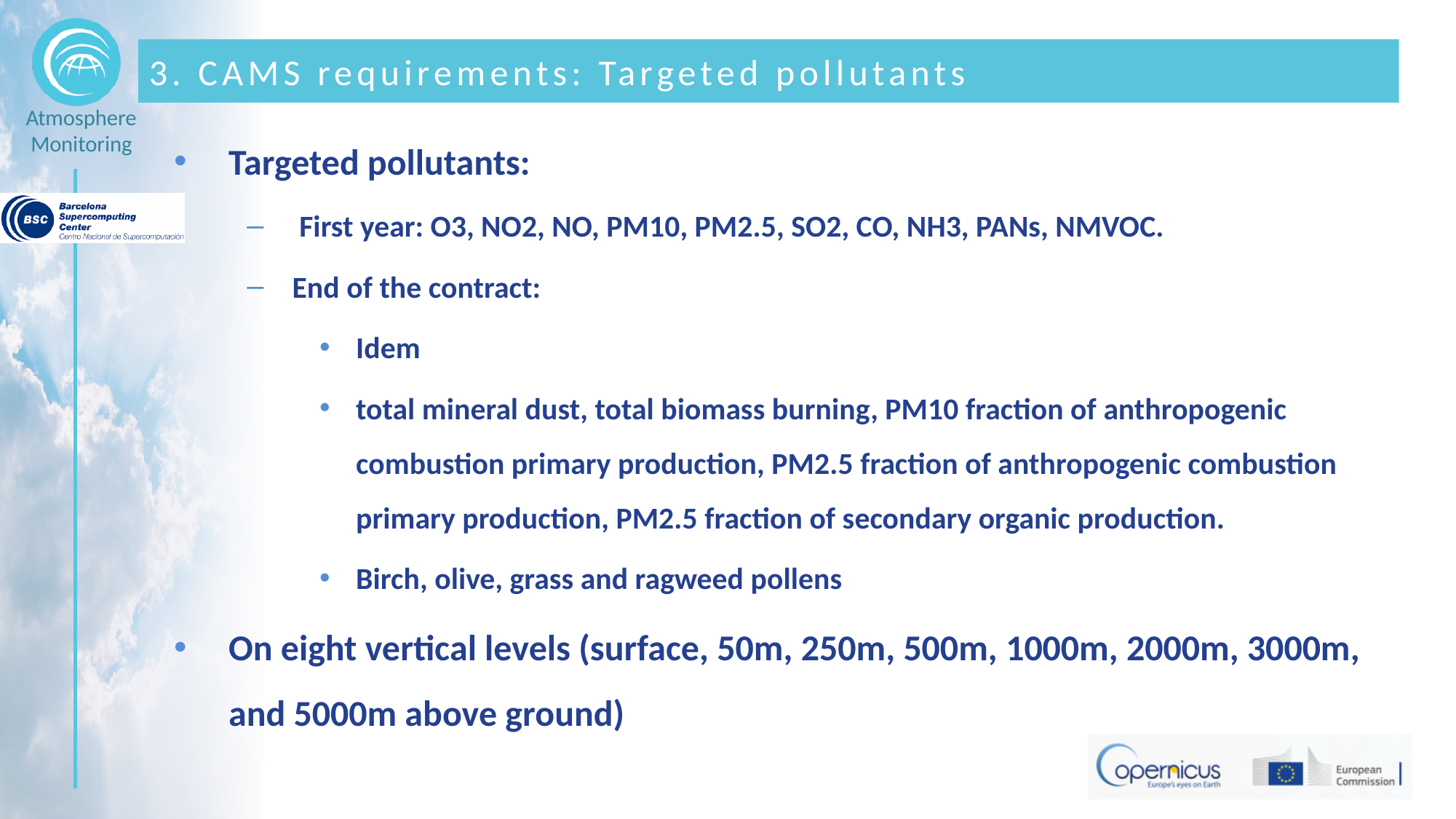

# 3. CAMS requirements: Targeted pollutants
Targeted pollutants:
 First year: O3, NO2, NO, PM10, PM2.5, SO2, CO, NH3, PANs, NMVOC.
End of the contract:
Idem
total mineral dust, total biomass burning, PM10 fraction of anthropogenic combustion primary production, PM2.5 fraction of anthropogenic combustion primary production, PM2.5 fraction of secondary organic production.
Birch, olive, grass and ragweed pollens
On eight vertical levels (surface, 50m, 250m, 500m, 1000m, 2000m, 3000m, and 5000m above ground)